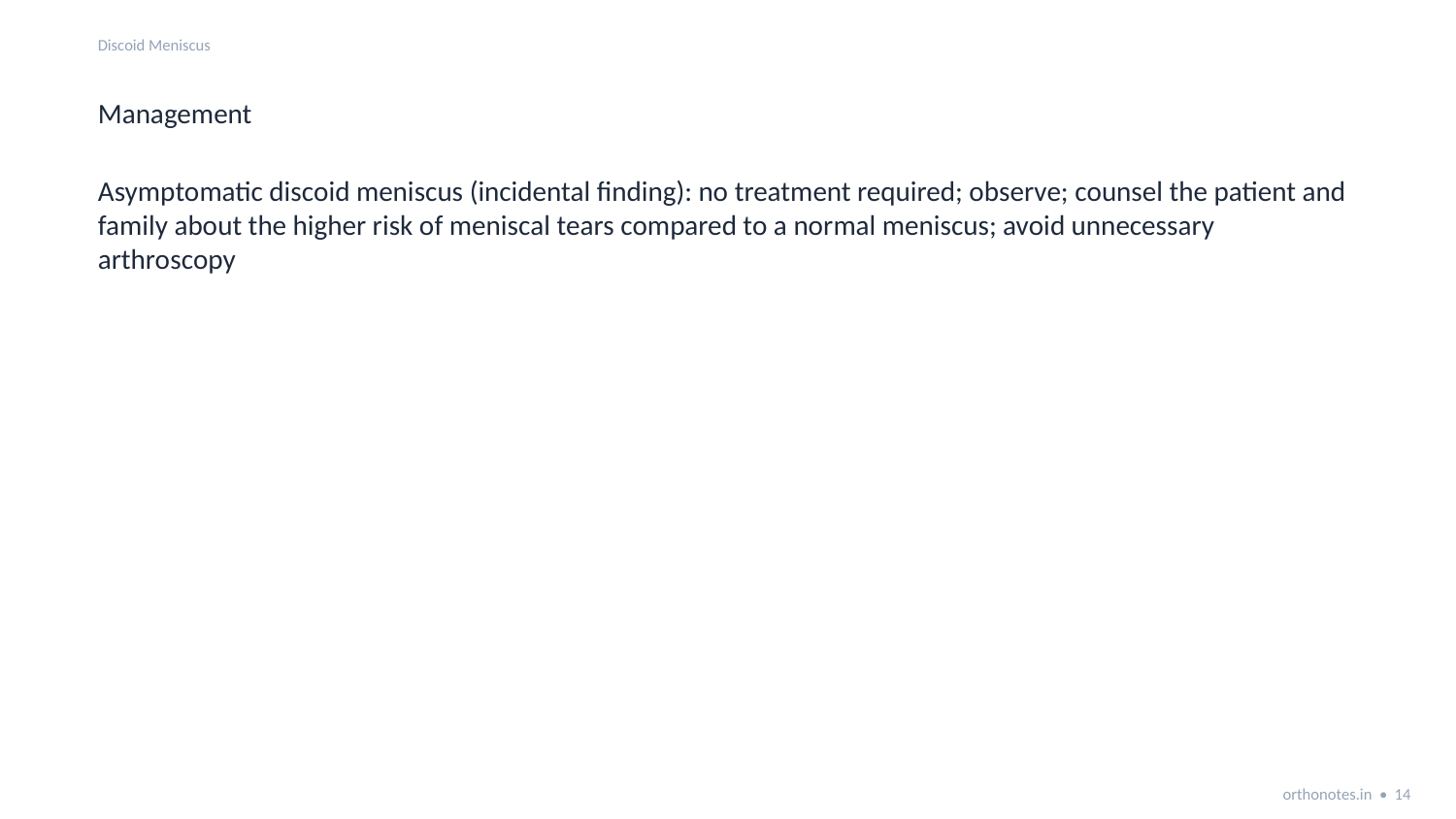

Discoid Meniscus
Management
Asymptomatic discoid meniscus (incidental finding): no treatment required; observe; counsel the patient and family about the higher risk of meniscal tears compared to a normal meniscus; avoid unnecessary arthroscopy
orthonotes.in  •  14